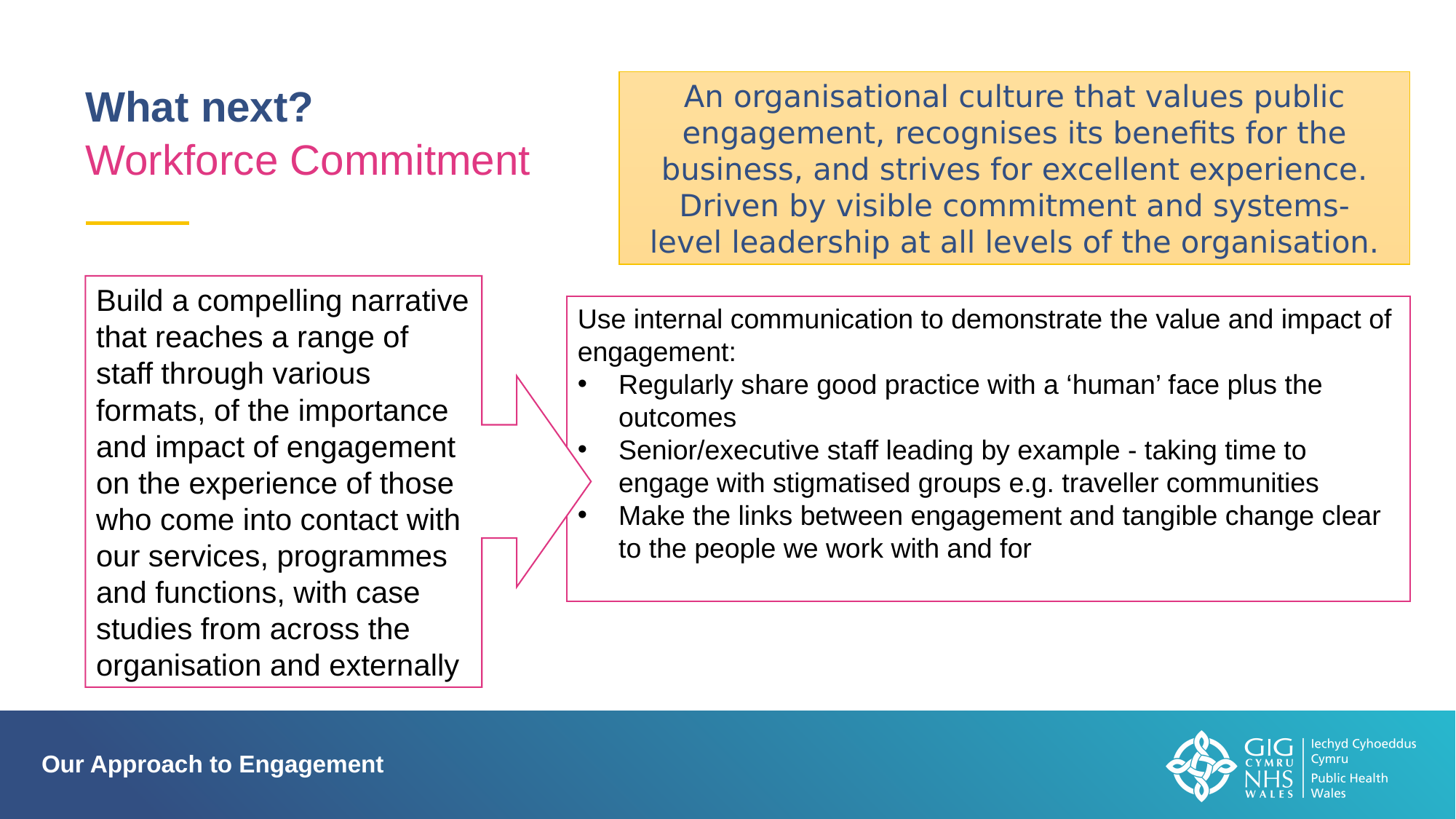

An organisational culture that values public engagement, recognises its benefits for the business, and strives for excellent experience. Driven by visible commitment and systems-level leadership at all levels of the organisation.
What next?
Workforce Commitment
Build a compelling narrative that reaches a range of staff through various formats, of the importance and impact of engagement on the experience of those who come into contact with our services, programmes and functions, with case studies from across the organisation and externally
Use internal communication to demonstrate the value and impact of engagement:
Regularly share good practice with a ‘human’ face plus the outcomes
Senior/executive staff leading by example - taking time to engage with stigmatised groups e.g. traveller communities
Make the links between engagement and tangible change clear to the people we work with and for

Our Approach to Engagement